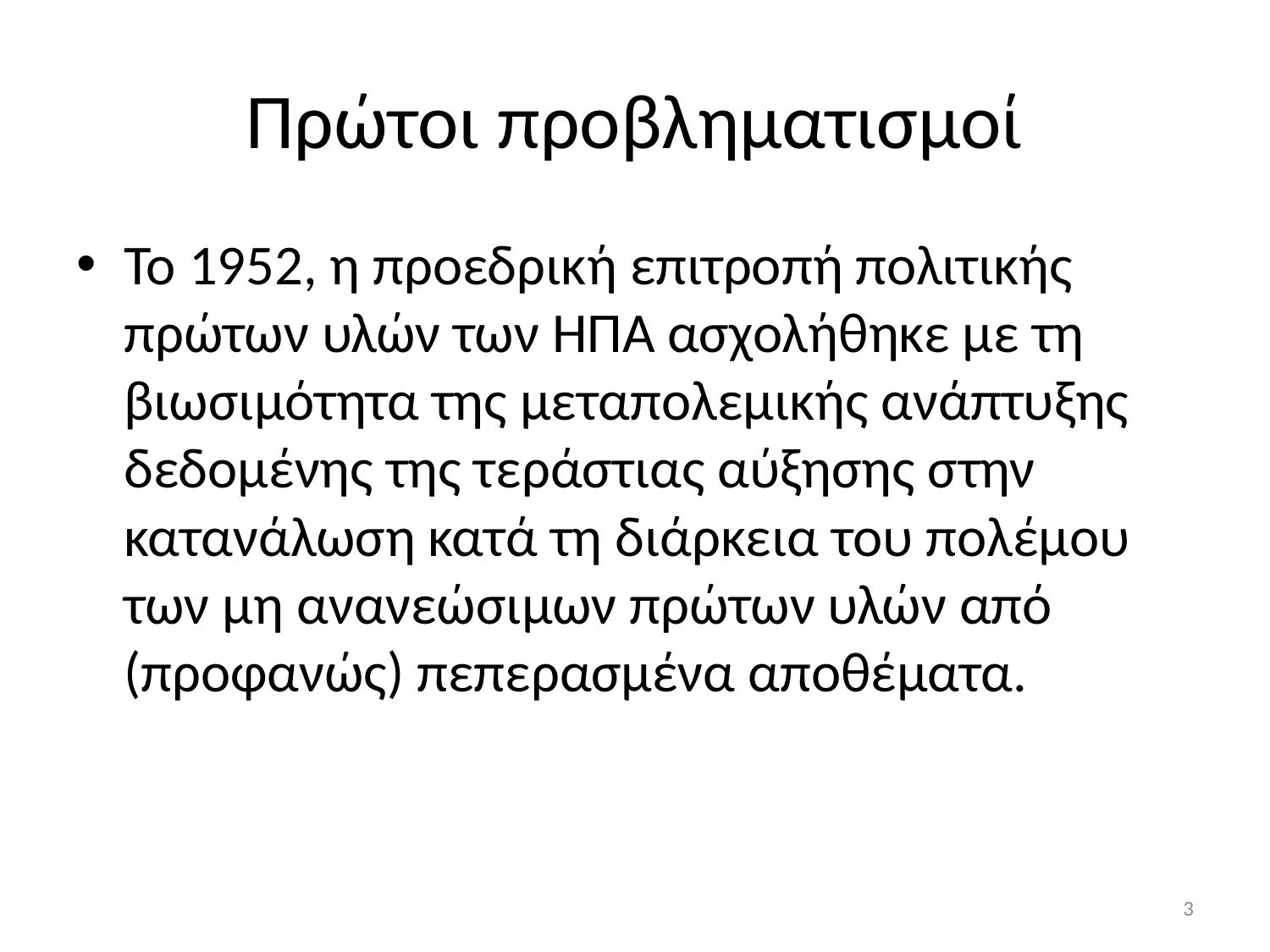

# Πρώτοι προβληματισμοί
Το 1952, η προεδρική επιτροπή πολιτικής πρώτων υλών των ΗΠΑ ασχολήθηκε με τη βιωσιμότητα της μεταπολεμικής ανάπτυξης δεδομένης της τεράστιας αύξησης στην κατανάλωση κατά τη διάρκεια του πολέμου των μη ανανεώσιμων πρώτων υλών από (προφανώς) πεπερασμένα αποθέματα.
3